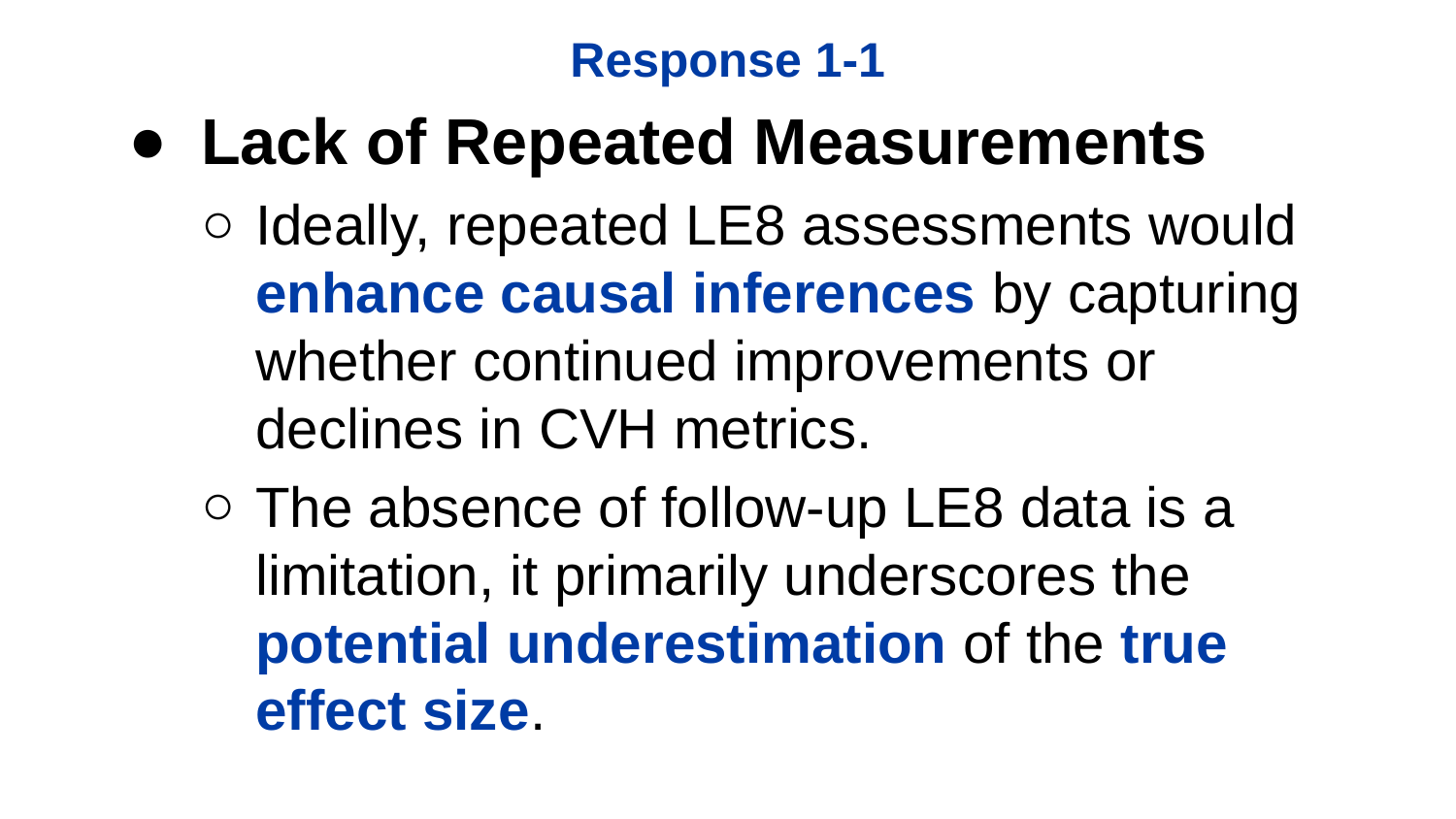

# Response 1-1
Lack of Repeated Measurements
Ideally, repeated LE8 assessments would enhance causal inferences by capturing whether continued improvements or declines in CVH metrics.
The absence of follow-up LE8 data is a limitation, it primarily underscores the potential underestimation of the true effect size.